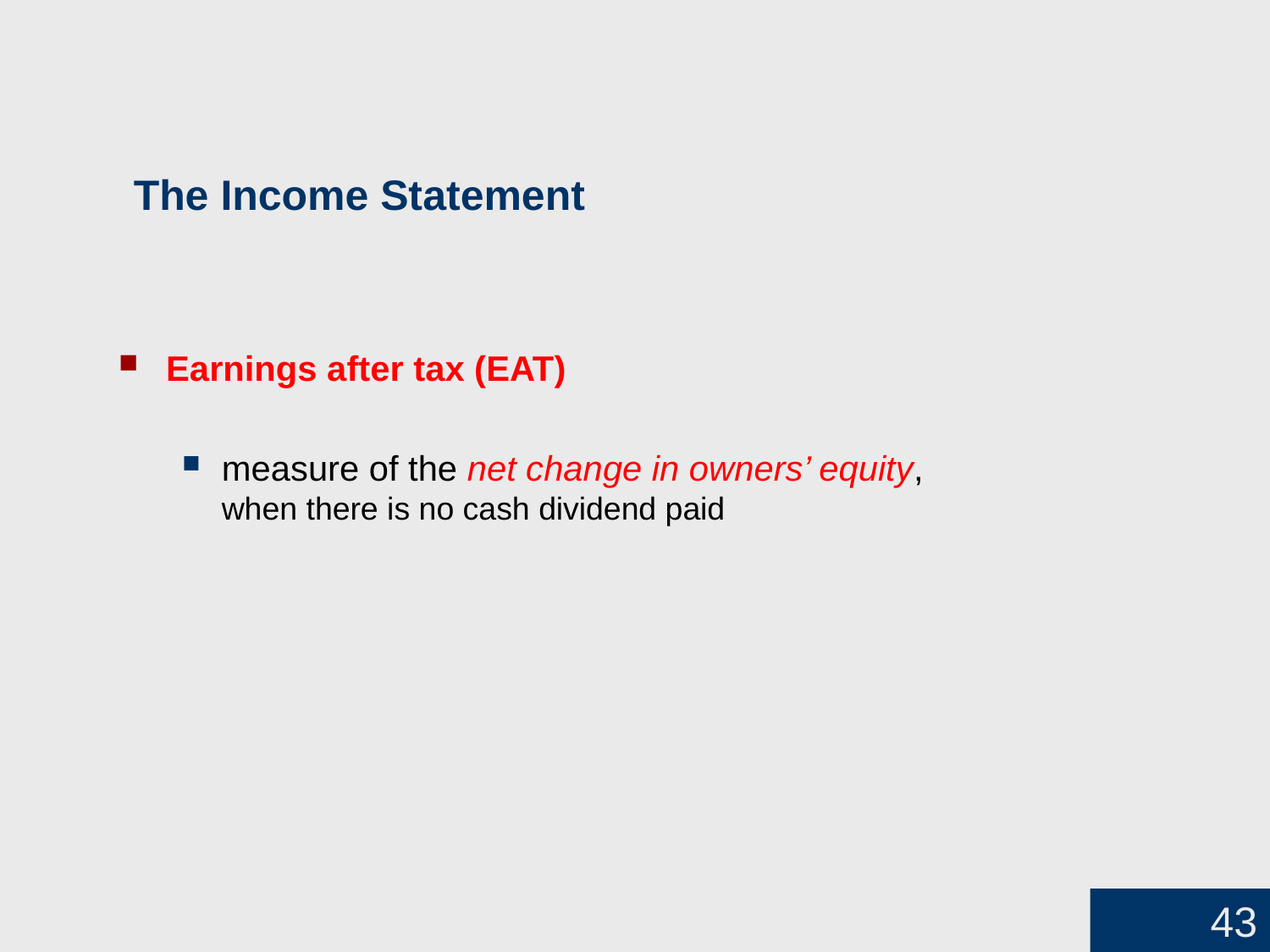

# The Income Statement

Earnings after tax (EAT)

measure of the net change in owners’ equity,
when there is no cash dividend paid
43